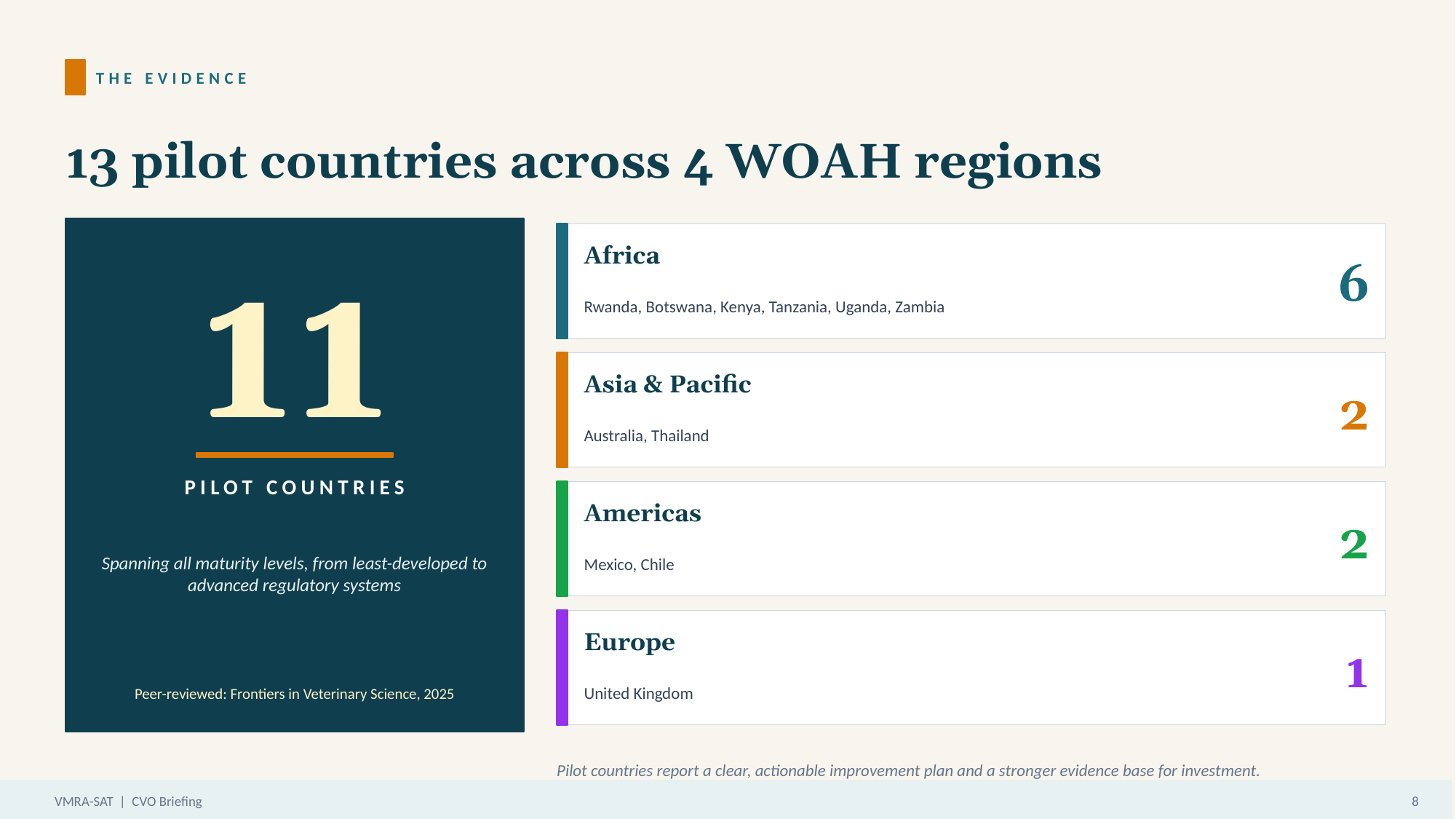

THE EVIDENCE
13 pilot countries across 4 WOAH regions

Africa
11
6
Rwanda, Botswana, Kenya, Tanzania, Uganda, Zambia

Asia & Pacific
2
Australia, Thailand

PILOT COUNTRIES

Americas
2
Spanning all maturity levels, from least-developed to advanced regulatory systems
Mexico, Chile

Europe
1
United Kingdom
Peer-reviewed: Frontiers in Veterinary Science, 2025
Pilot countries report a clear, actionable improvement plan and a stronger evidence base for investment.

VMRA-SAT  |  CVO Briefing
8